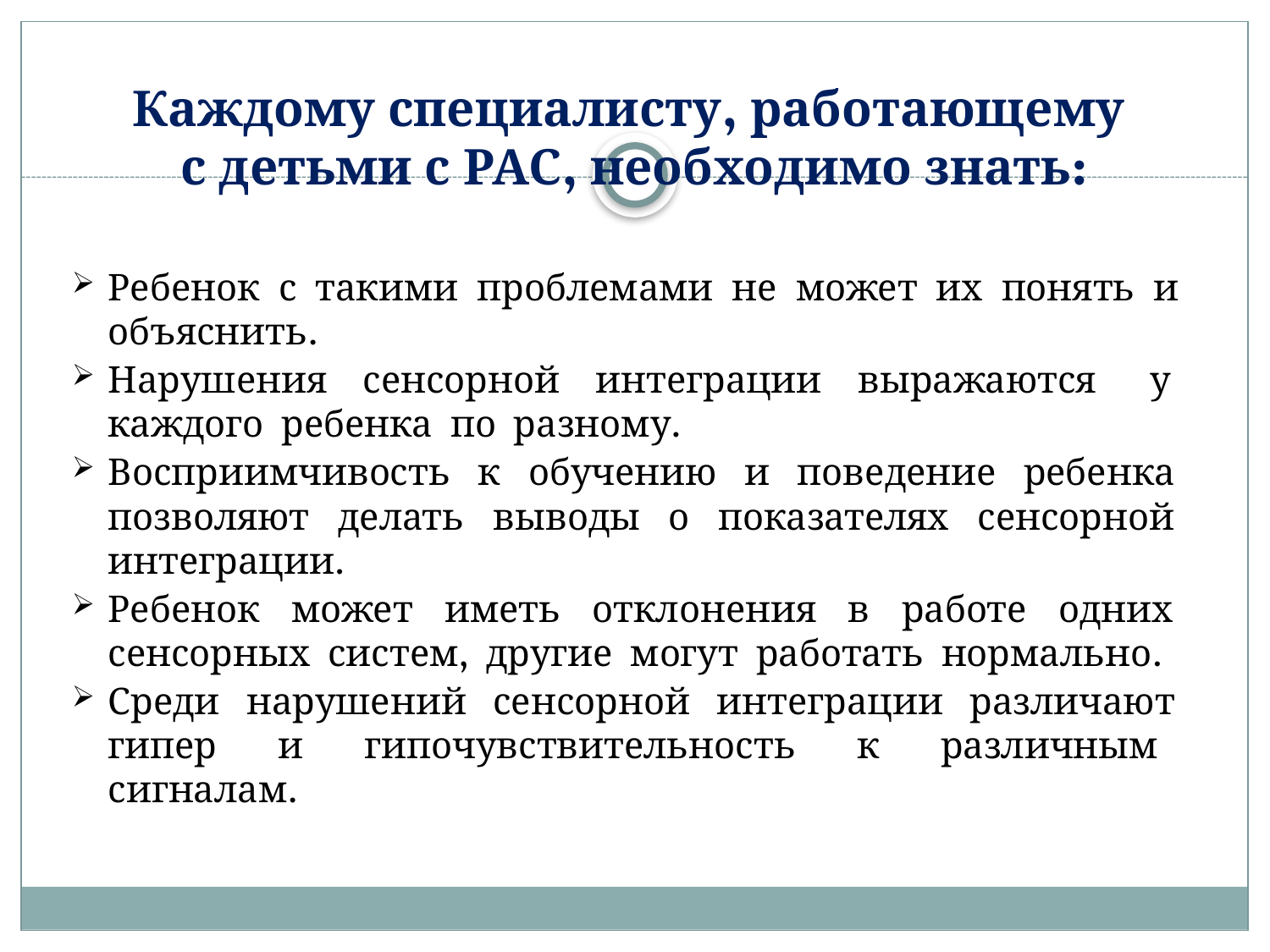

# Каждому специалисту, работающему с детьми с РАС, необходимо знать:
Ребенок  с  такими  проблемами  не  может  их  понять  и  объяснить.
Нарушения  сенсорной  интеграции  выражаются   у  каждого  ребенка  по  разному.
Восприимчивость  к  обучению  и  поведение  ребенка  позволяют  делать  выводы  о  показателях  сенсорной  интеграции.
Ребенок  может  иметь  отклонения  в  работе  одних  сенсорных  систем,  другие  могут  работать  нормально.
Среди  нарушений  сенсорной  интеграции  различают  гипер  и  гипочувствительность  к  различным  сигналам.